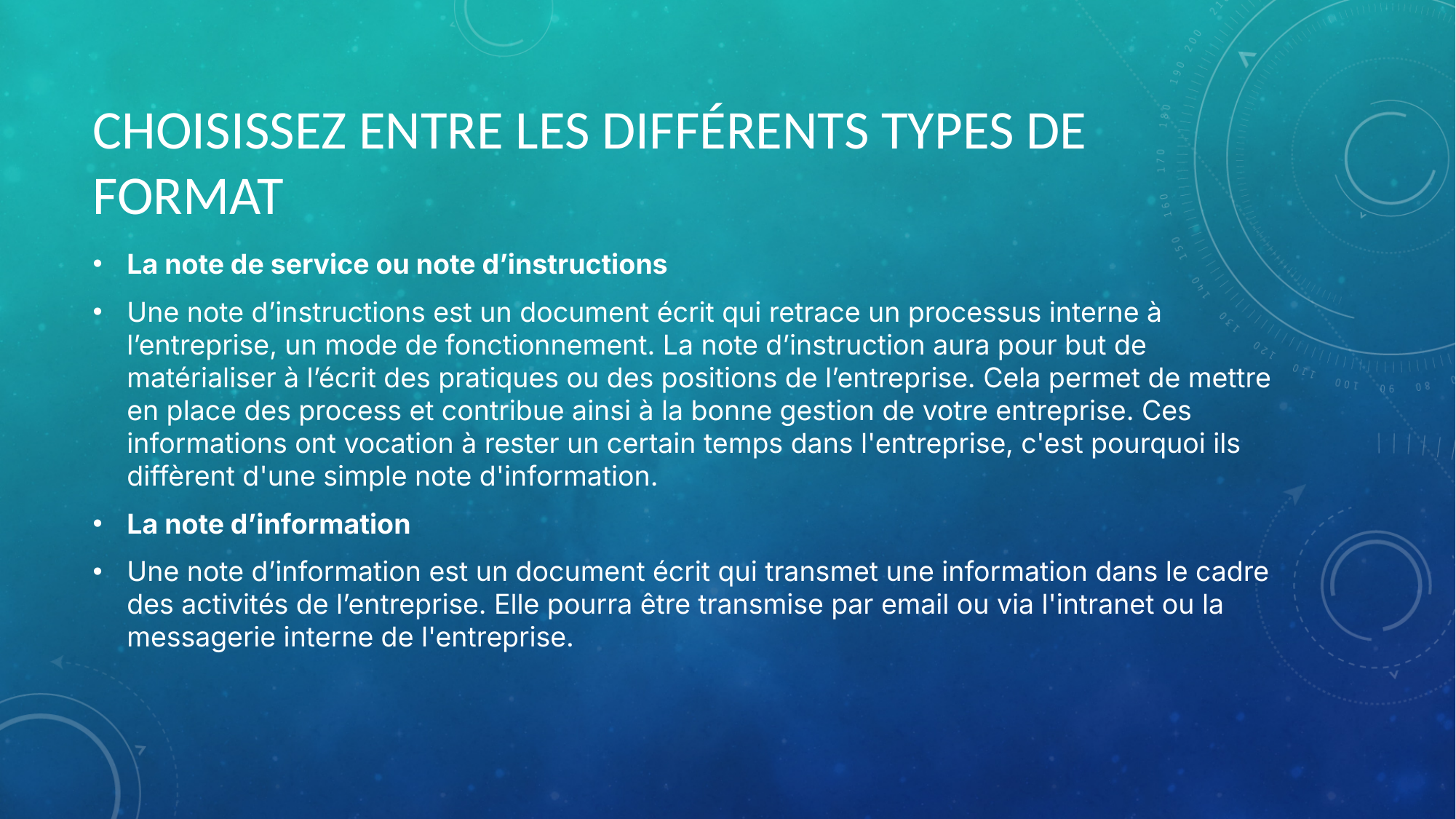

# Choisissez entre les différents types de format
La note de service ou note d’instructions
Une note d’instructions est un document écrit qui retrace un processus interne à l’entreprise, un mode de fonctionnement. La note d’instruction aura pour but de matérialiser à l’écrit des pratiques ou des positions de l’entreprise. Cela permet de mettre en place des process et contribue ainsi à la bonne gestion de votre entreprise. Ces informations ont vocation à rester un certain temps dans l'entreprise, c'est pourquoi ils diffèrent d'une simple note d'information.
La note d’information
Une note d’information est un document écrit qui transmet une information dans le cadre des activités de l’entreprise. Elle pourra être transmise par email ou via l'intranet ou la messagerie interne de l'entreprise.